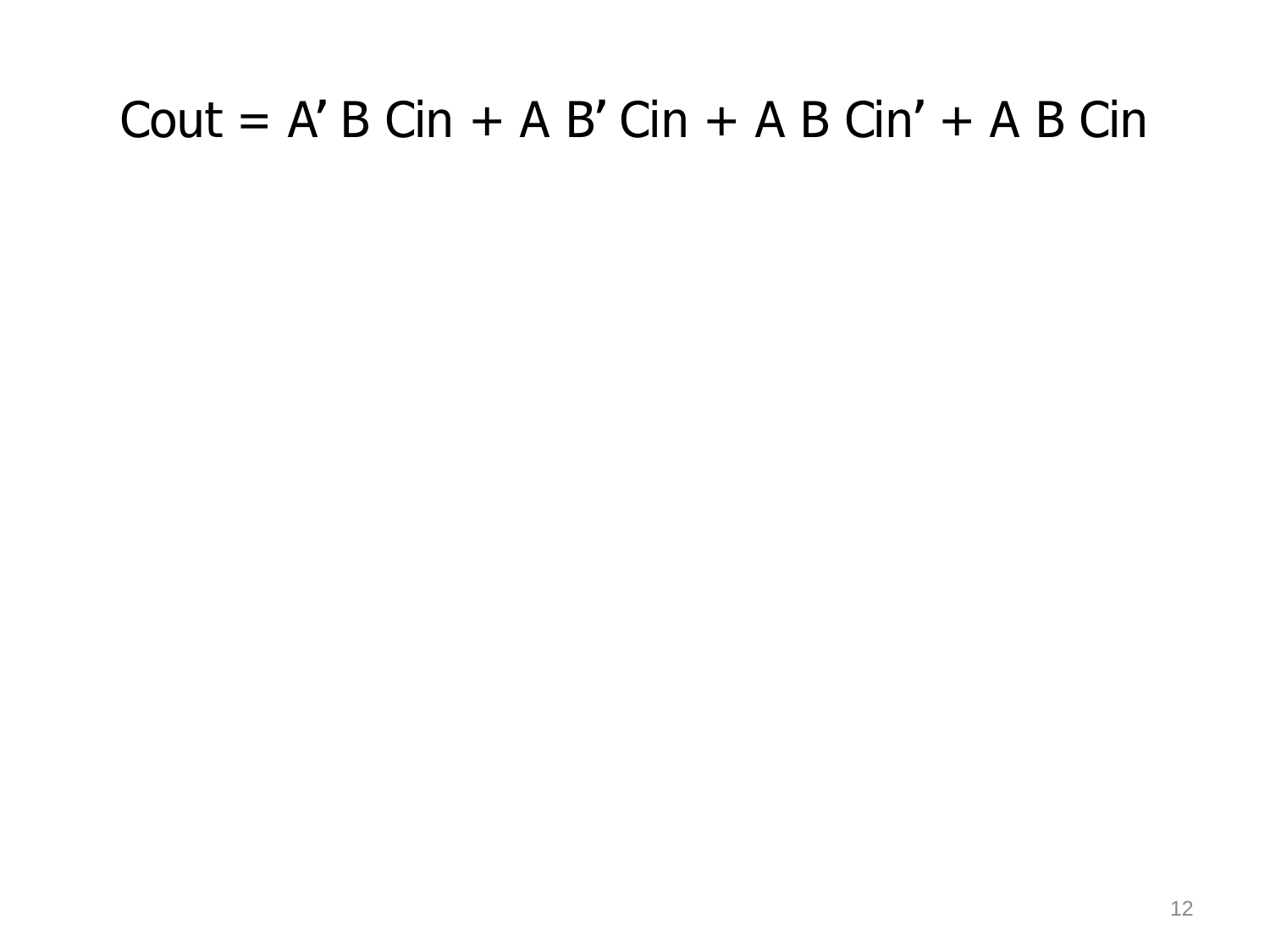

# Cout = A’ B Cin + A B’ Cin + A B Cin’ + A B Cin
12